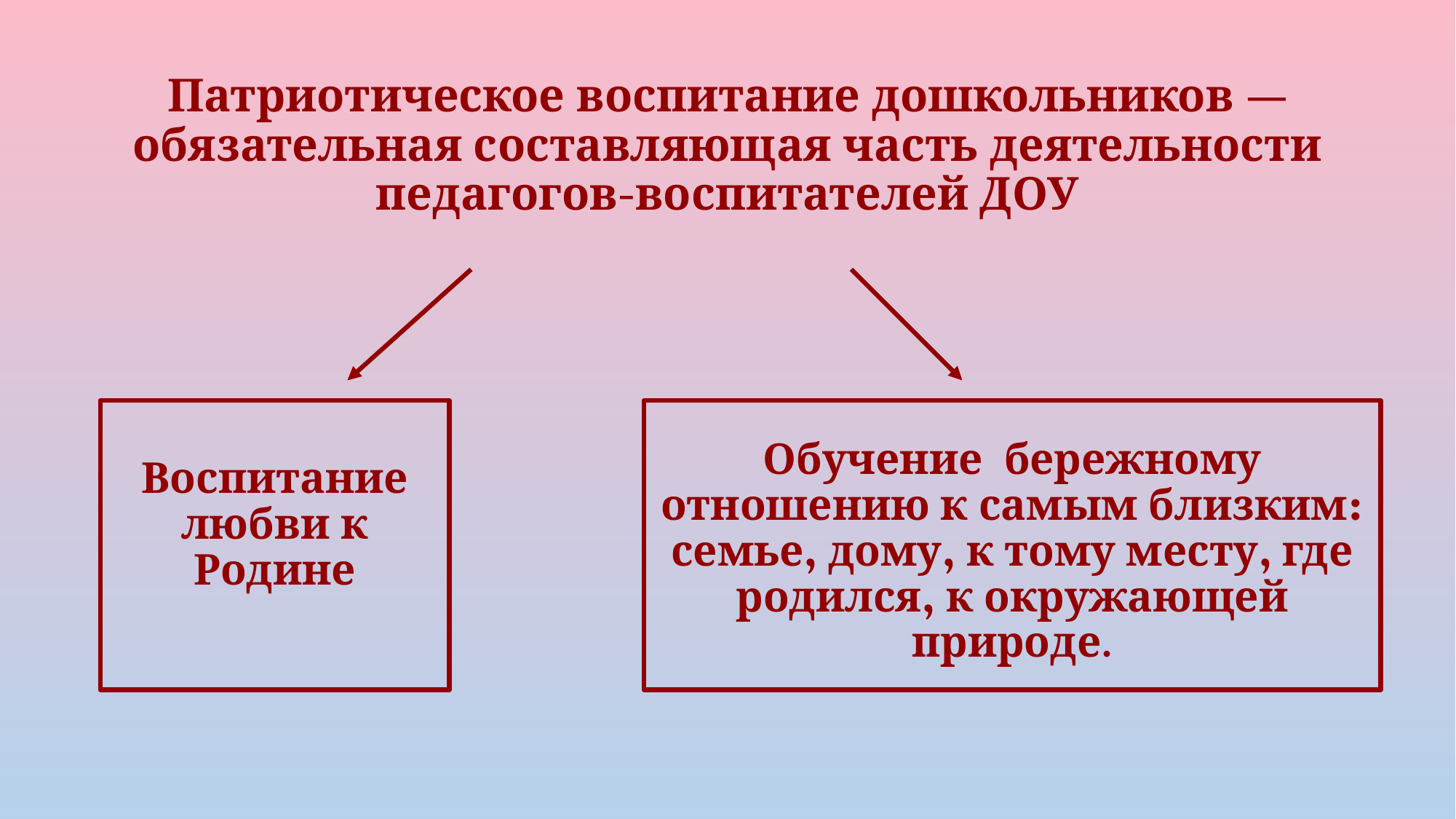

# Патриотическое воспитание дошкольников — обязательная составляющая часть деятельности педагогов-воспитателей ДОУ

Воспитание
любви к Родине

Обучение  бережному отношению к самым близким: семье, дому, к тому месту, где родился, к окружающей природе.